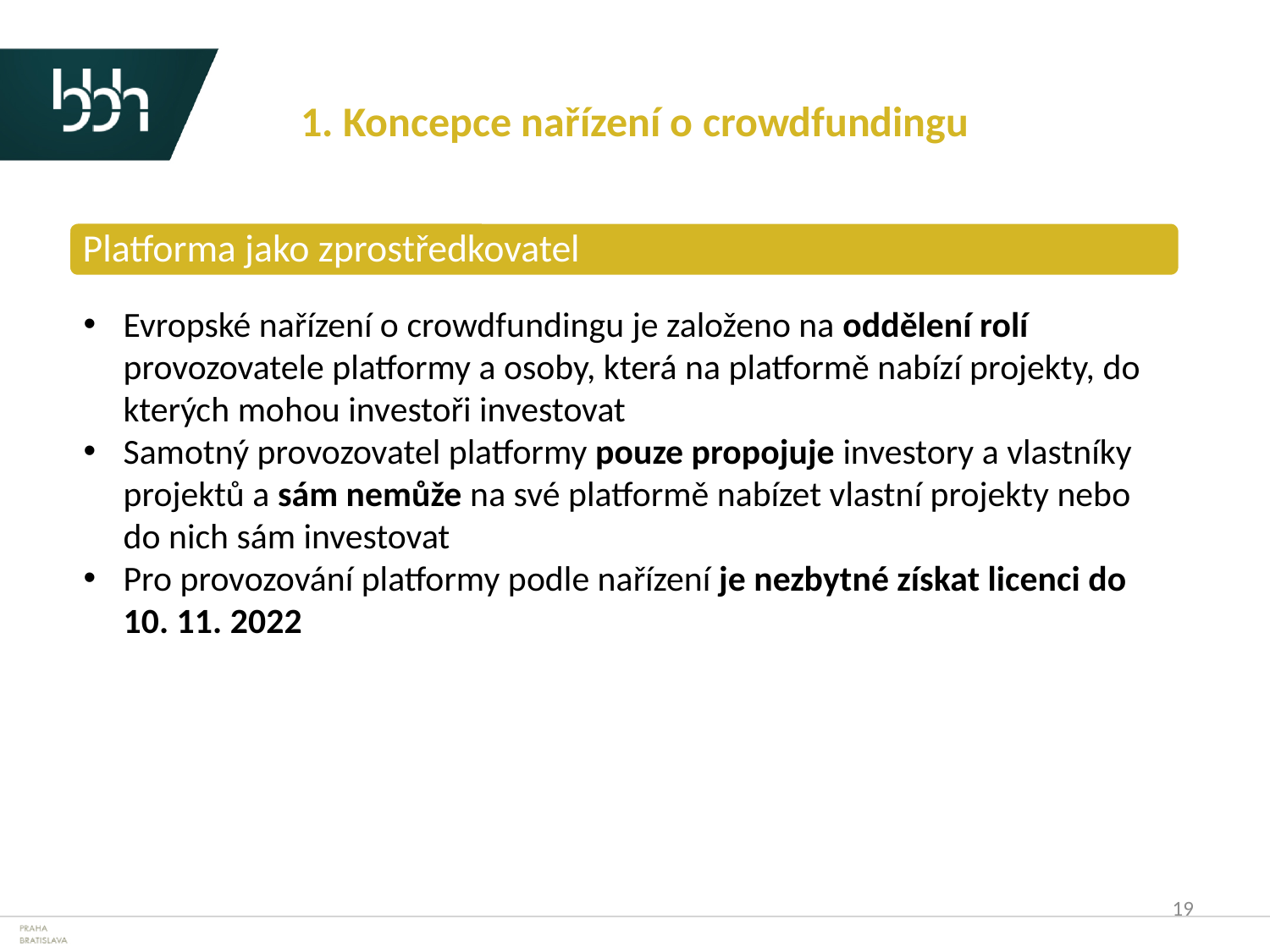

1. Koncepce nařízení o crowdfundingu

Platforma jako zprostředkovatel
Evropské nařízení o crowdfundingu je založeno na oddělení rolí provozovatele platformy a osoby, která na platformě nabízí projekty, do kterých mohou investoři investovat
Samotný provozovatel platformy pouze propojuje investory a vlastníky projektů a sám nemůže na své platformě nabízet vlastní projekty nebo do nich sám investovat
Pro provozování platformy podle nařízení je nezbytné získat licenci do 10. 11. 2022
19